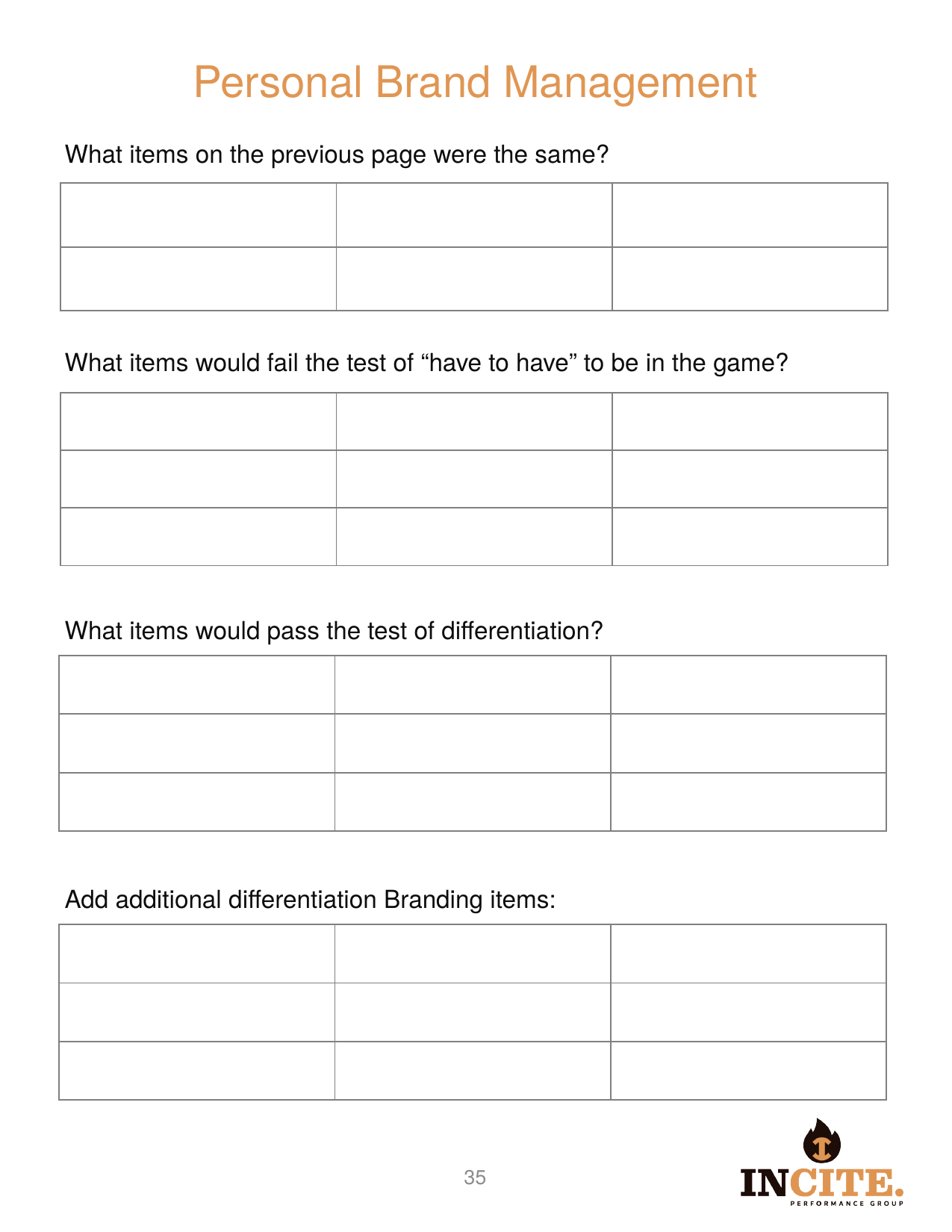

Personal Brand Management

What items on the previous page were the same?

What items would fail the test of “have to have” to be in the game?

What items would pass the test of differentiation?

Add additional differentiation Branding items:
|  |  |  |
| --- | --- | --- |
|  |  |  |
|  |  |  |
| --- | --- | --- |
|  |  |  |
|  |  |  |
|  |  |  |
| --- | --- | --- |
|  |  |  |
|  |  |  |
|  |  |  |
| --- | --- | --- |
|  |  |  |
|  |  |  |
35